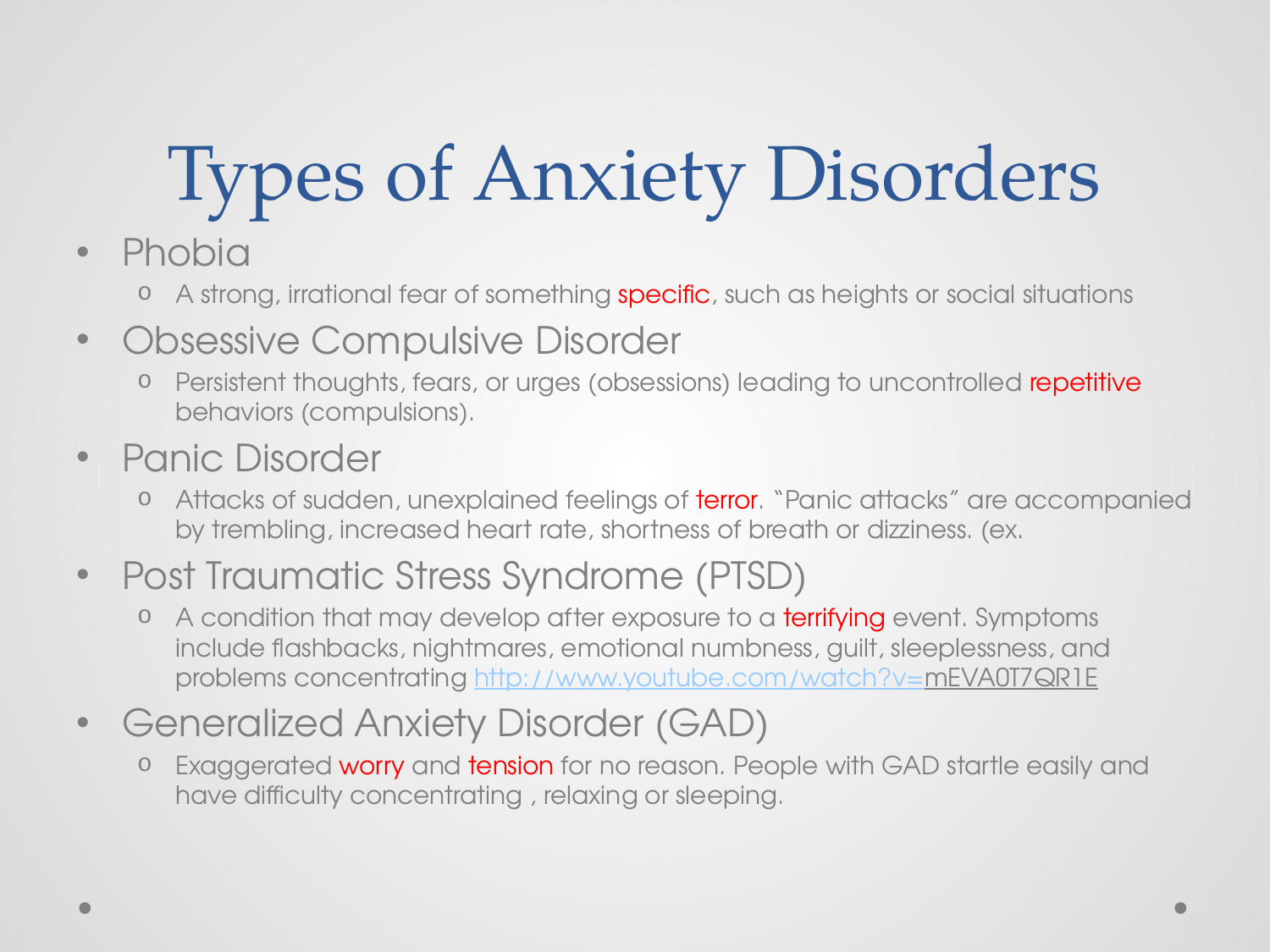

# Types of Anxiety Disorders
Phobia
A strong, irrational fear of something specific, such as heights or social situations
Obsessive Compulsive Disorder
Persistent thoughts, fears, or urges (obsessions) leading to uncontrolled repetitive behaviors (compulsions).
Panic Disorder
Attacks of sudden, unexplained feelings of terror. “Panic attacks” are accompanied by trembling, increased heart rate, shortness of breath or dizziness. (ex.
Post Traumatic Stress Syndrome (PTSD)
A condition that may develop after exposure to a terrifying event. Symptoms include flashbacks, nightmares, emotional numbness, guilt, sleeplessness, and problems concentrating http://www.youtube.com/watch?v=mEVA0T7QR1E
Generalized Anxiety Disorder (GAD)
Exaggerated worry and tension for no reason. People with GAD startle easily and have difficulty concentrating , relaxing or sleeping.